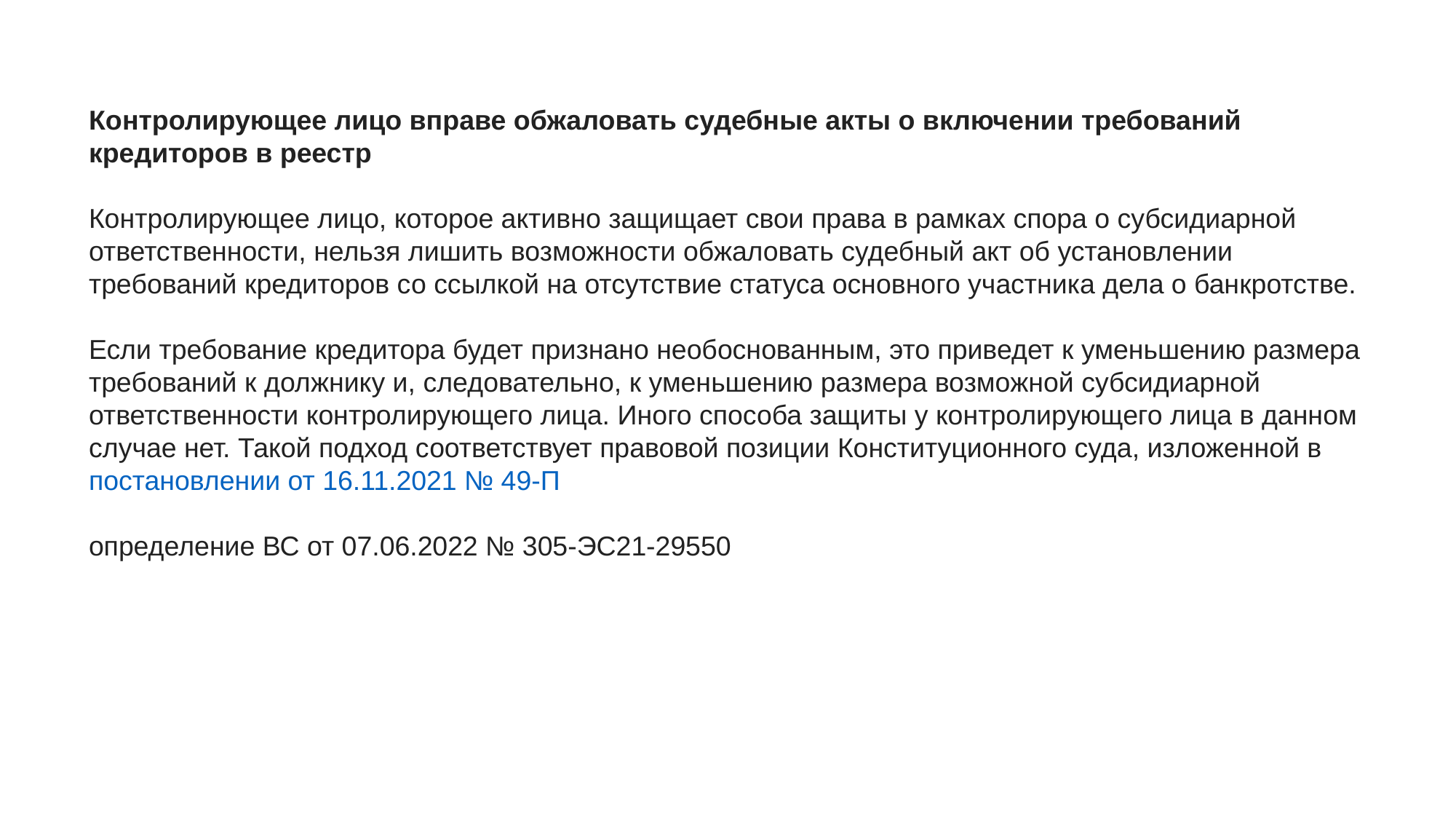

Контролирующее лицо вправе обжаловать судебные акты о включении требований кредиторов в реестр

Контролирующее лицо, которое активно защищает свои права в рамках спора о субсидиарной ответственности, нельзя лишить возможности обжаловать судебный акт об установлении требований кредиторов со ссылкой на отсутствие статуса основного участника дела о банкротстве.

Если требование кредитора будет признано необоснованным, это приведет к уменьшению размера требований к должнику и, следовательно, к уменьшению размера возможной субсидиарной ответственности контролирующего лица. Иного способа защиты у контролирующего лица в данном случае нет. Такой подход соответствует правовой позиции Конституционного суда, изложенной в постановлении от 16.11.2021 № 49-П

определение ВС от 07.06.2022 № 305-ЭС21-29550